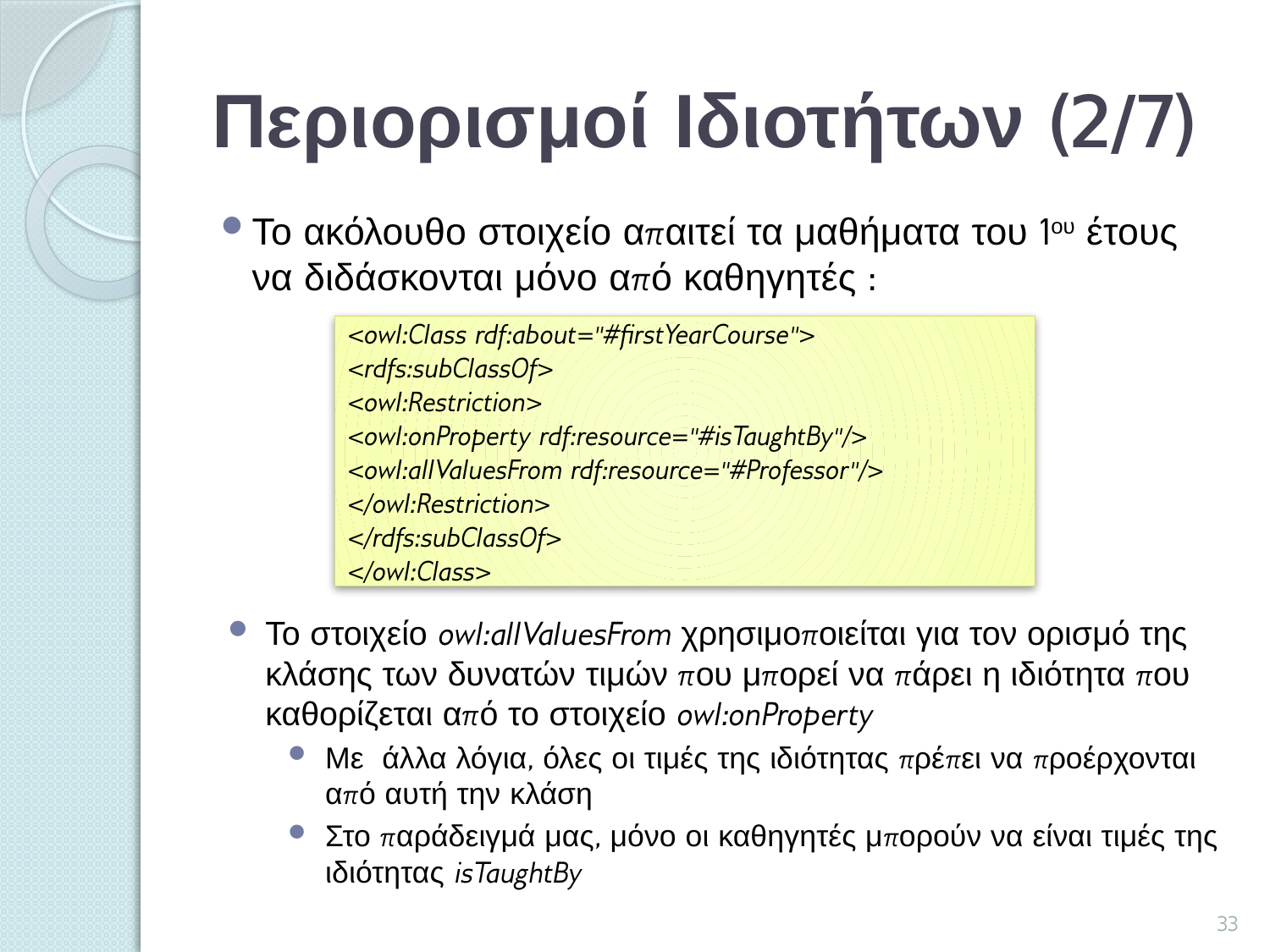

# Περιορισμοί Ιδιοτήτων (2/7)
Το ακόλουθο στοιχείο απαιτεί τα μαθήματα του 1ου έτους να διδάσκονται μόνο από καθηγητές :
<owl:Class rdf:about="#firstYearCourse">
<rdfs:subClassOf>
<owl:Restriction>
<owl:onProperty rdf:resource="#isTaughtBy"/>
<owl:allValuesFrom rdf:resource="#Professor"/>
</owl:Restriction>
</rdfs:subClassOf>
</owl:Class>
Το στοιχείο owl:allValuesFrom χρησιμοποιείται για τον ορισμό της κλάσης των δυνατών τιμών που μπορεί να πάρει η ιδιότητα που καθορίζεται από το στοιχείο owl:onProperty
Με  άλλα λόγια, όλες οι τιμές της ιδιότητας πρέπει να προέρχονται από αυτή την κλάση
Στο παράδειγμά μας, μόνο οι καθηγητές μπορούν να είναι τιμές της ιδιότητας isTaughtBy
33